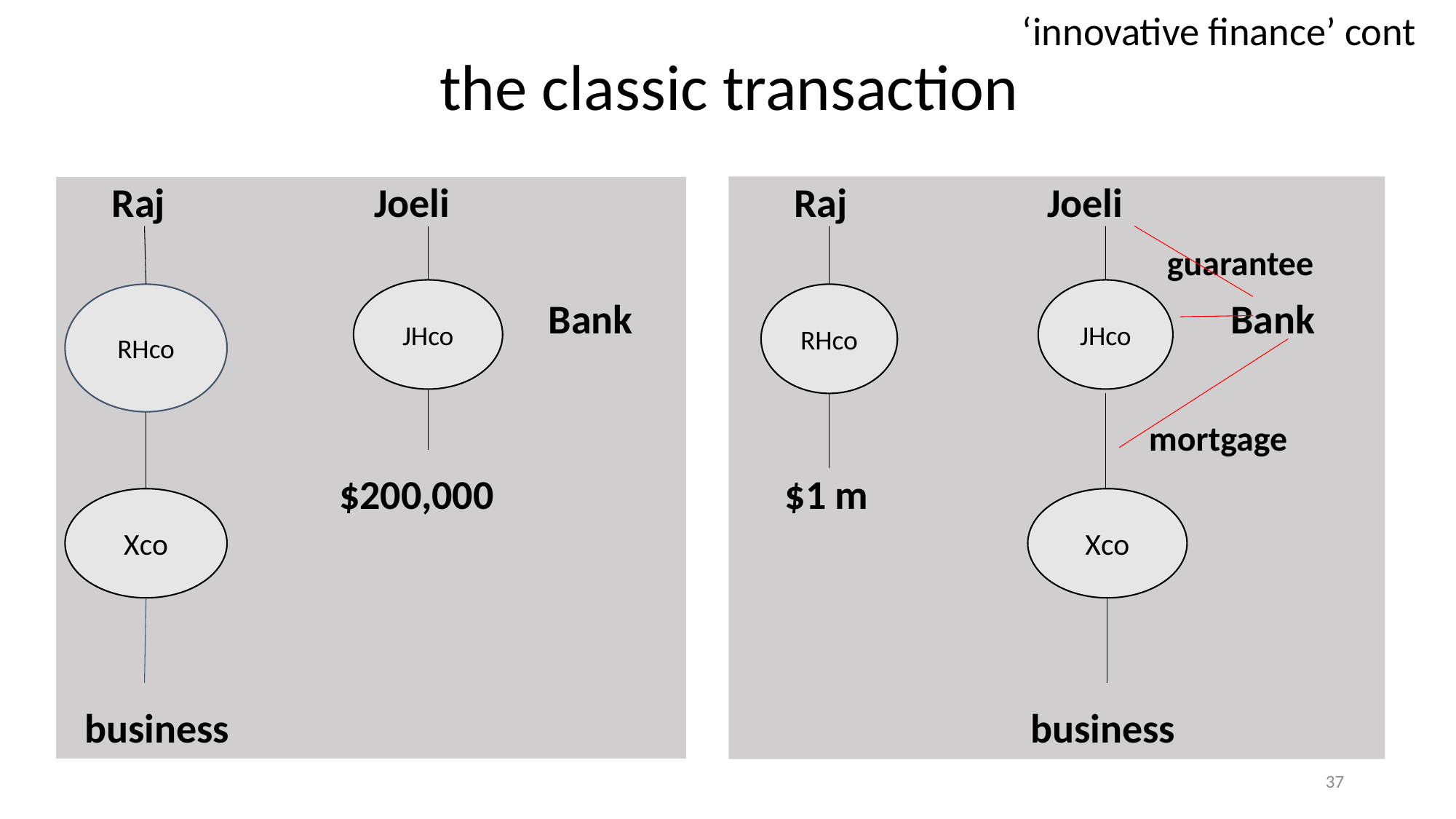

# ‘innovative finance’ cont the classic transaction
     Raj                       Joeli

                                                     Bank

                              $200,000

  business
      Raj                      Joeli
                                               guarantee
                                                      Bank

                                             mortgage
     $1 m

                                business
JHco
JHco
RHco
RHco
Xco
Xco
37